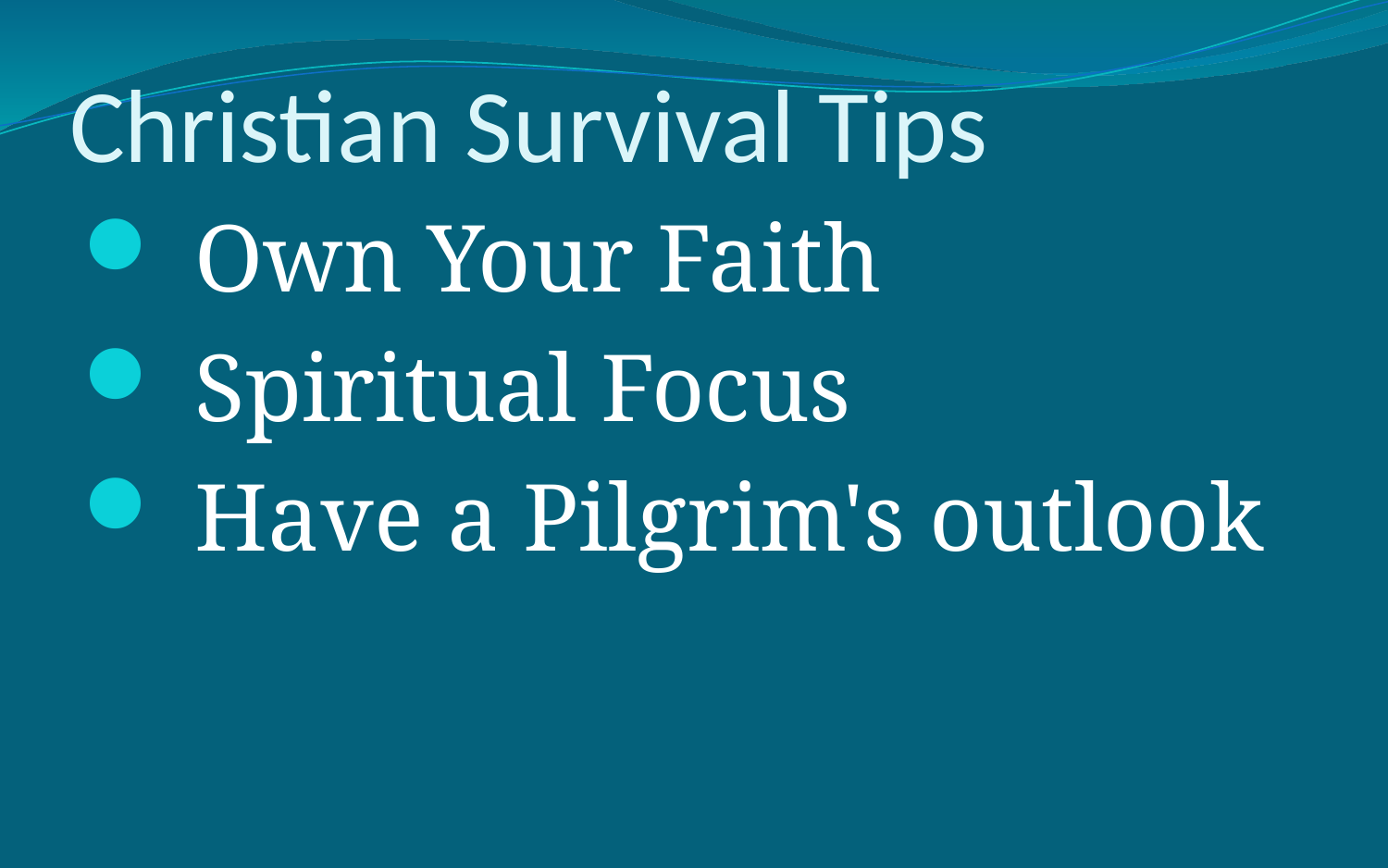

# Christian Survival Tips
 Own Your Faith
 Spiritual Focus
 Have a Pilgrim's outlook